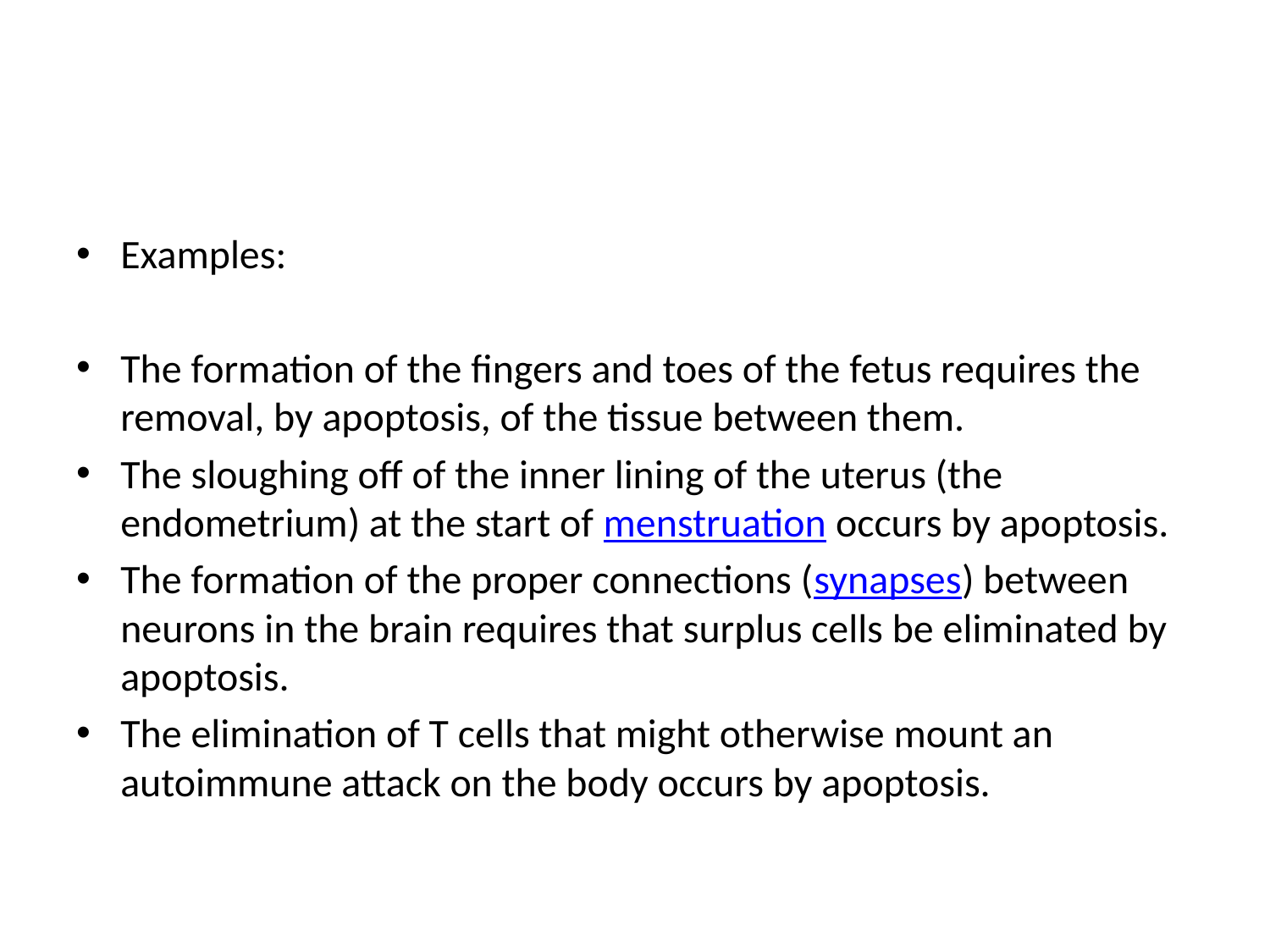

#
Examples:

The formation of the fingers and toes of the fetus requires the removal, by apoptosis, of the tissue between them.
The sloughing off of the inner lining of the uterus (the endometrium) at the start of menstruation occurs by apoptosis.
The formation of the proper connections (synapses) between neurons in the brain requires that surplus cells be eliminated by apoptosis.
The elimination of T cells that might otherwise mount an autoimmune attack on the body occurs by apoptosis.